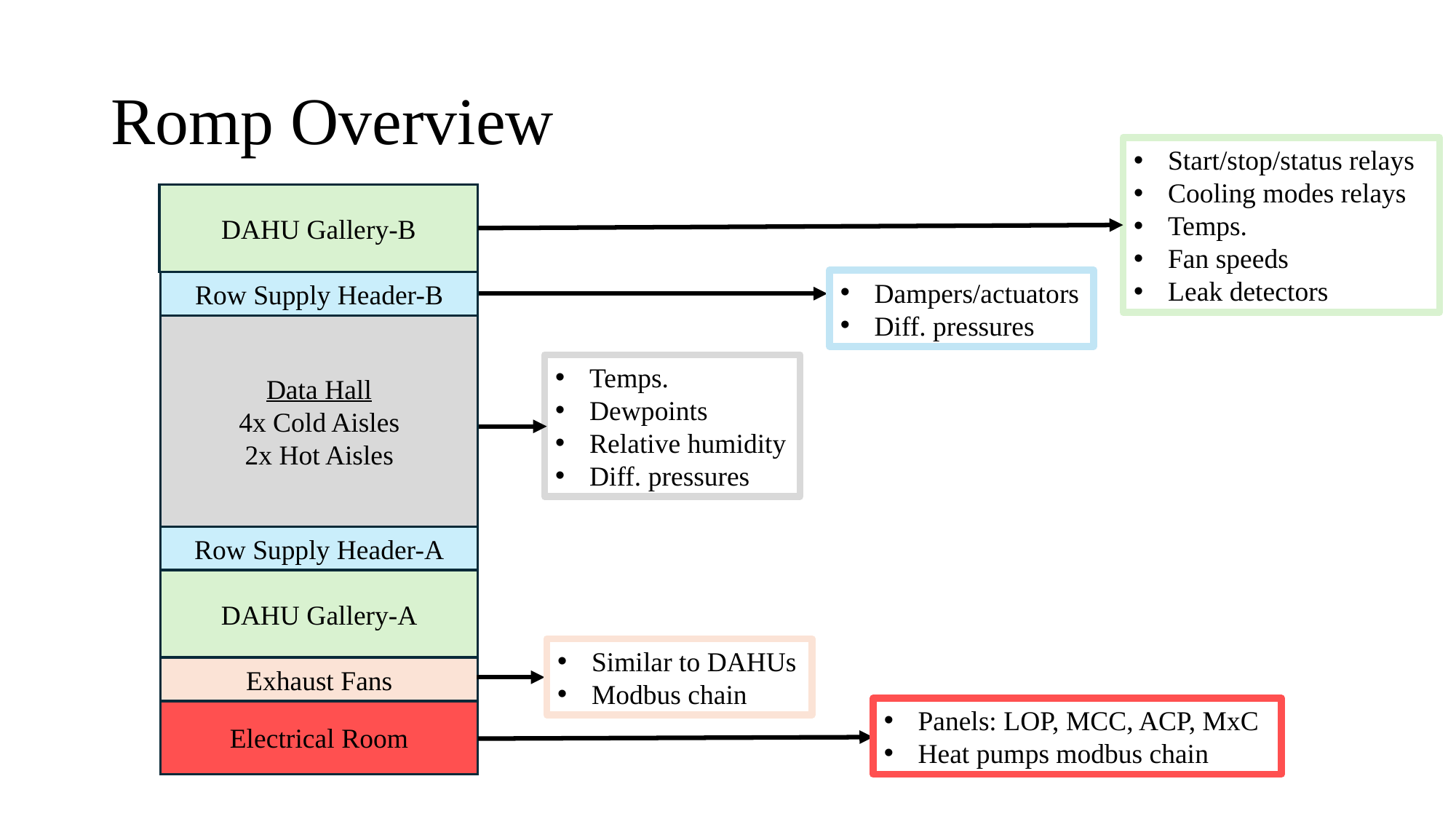

# Romp Overview
Start/stop/status relays
Cooling modes relays
Temps.
Fan speeds
Leak detectors
DAHU Gallery-B
Dampers/actuators
Diff. pressures
Row Supply Header-B
Data Hall
4x Cold Aisles
2x Hot Aisles
Temps.
Dewpoints
Relative humidity
Diff. pressures
Row Supply Header-A
DAHU Gallery-A
Similar to DAHUs
Modbus chain
Exhaust Fans
Panels: LOP, MCC, ACP, MxC
Heat pumps modbus chain
Electrical Room